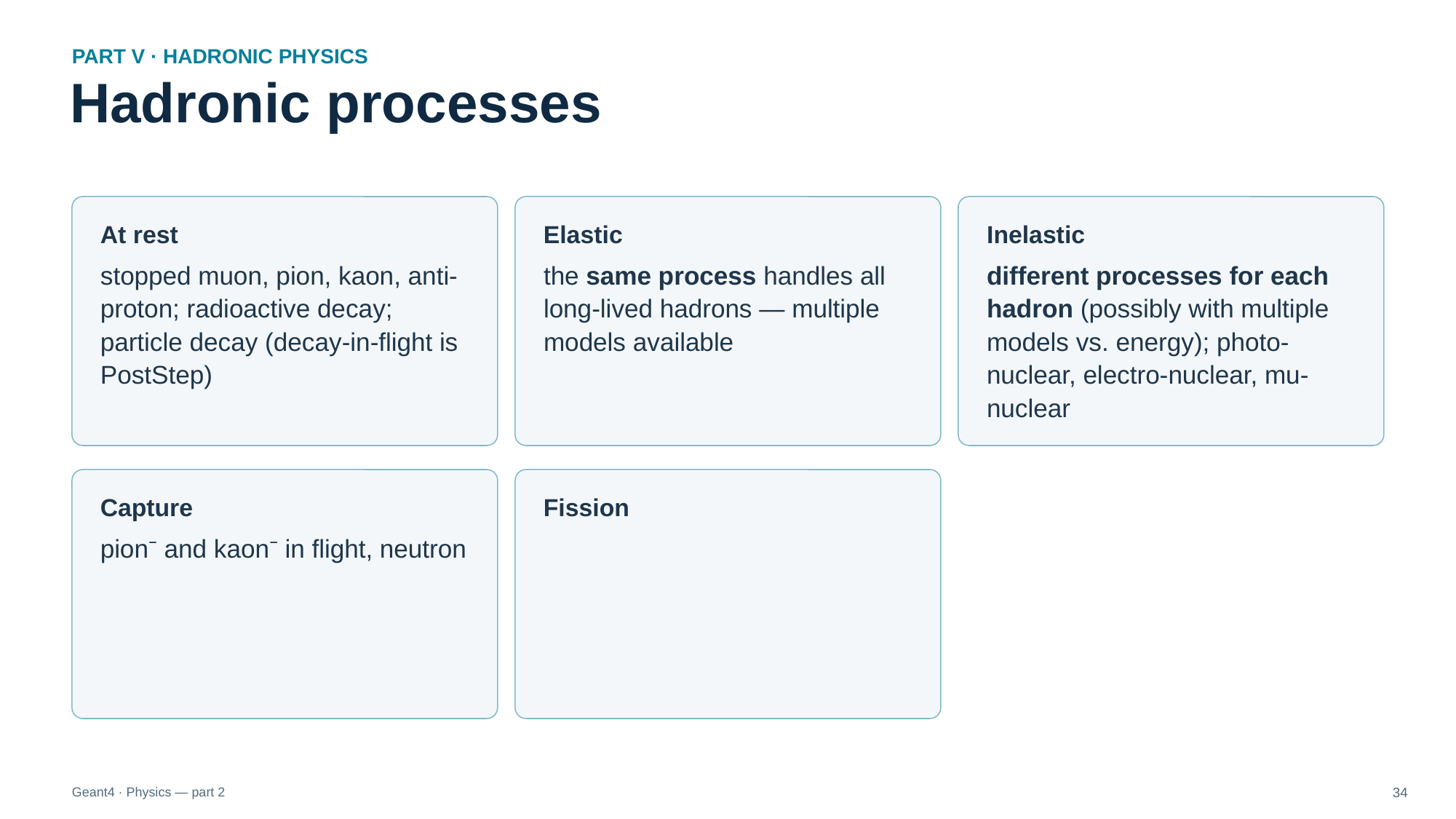

PART V · HADRONIC PHYSICS
Hadronic processes

At rest
Elastic
Inelastic
stopped muon, pion, kaon, anti-proton; radioactive decay; particle decay (decay-in-flight is PostStep)
the same process handles all long-lived hadrons — multiple models available
different processes for each hadron (possibly with multiple models vs. energy); photo-nuclear, electro-nuclear, mu-nuclear

Capture
Fission
pion⁻ and kaon⁻ in flight, neutron

Geant4 · Physics — part 2
34